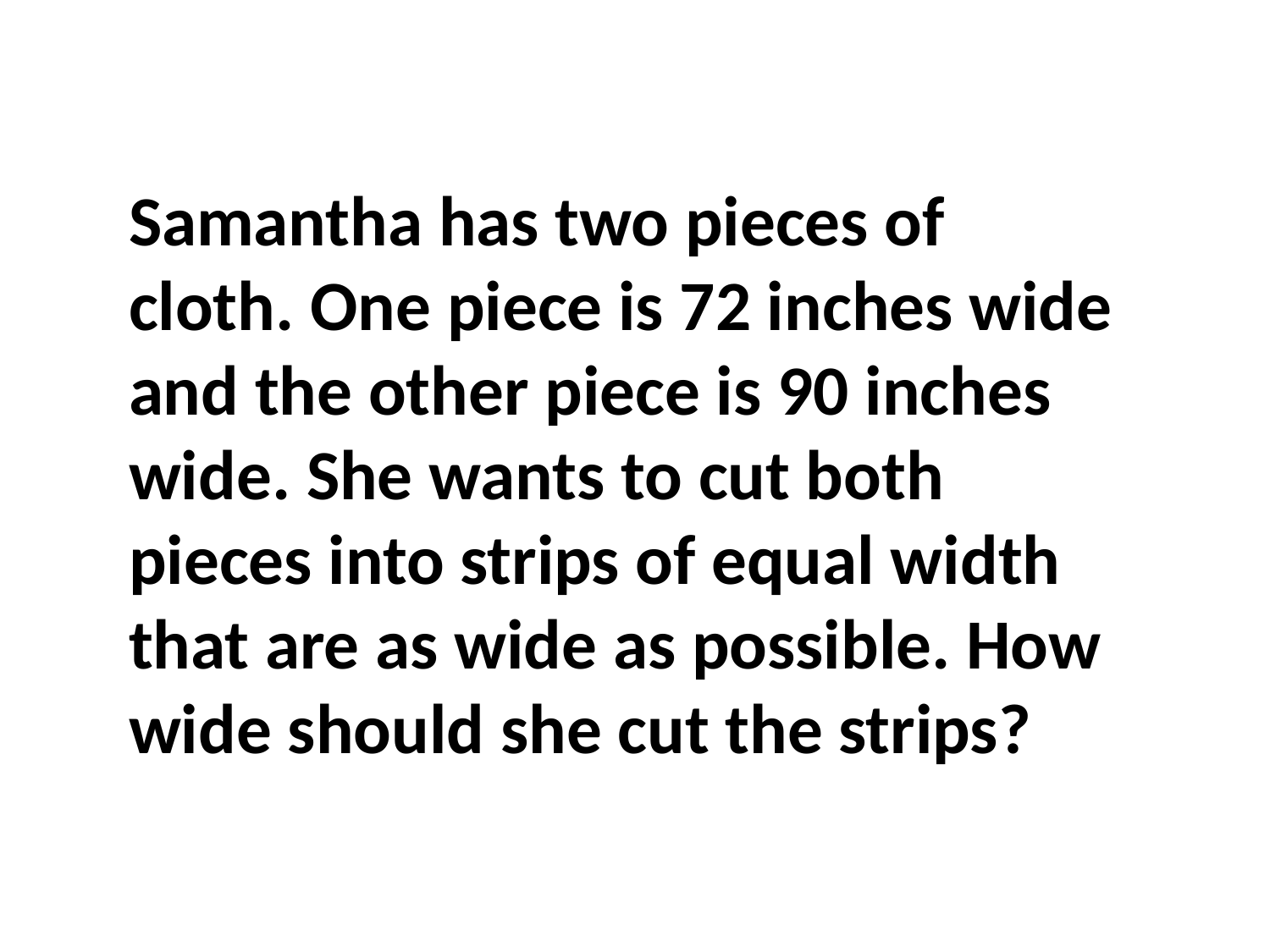

Samantha has two pieces of cloth. One piece is 72 inches wide and the other piece is 90 inches wide. She wants to cut both pieces into strips of equal width that are as wide as possible. How wide should she cut the strips?